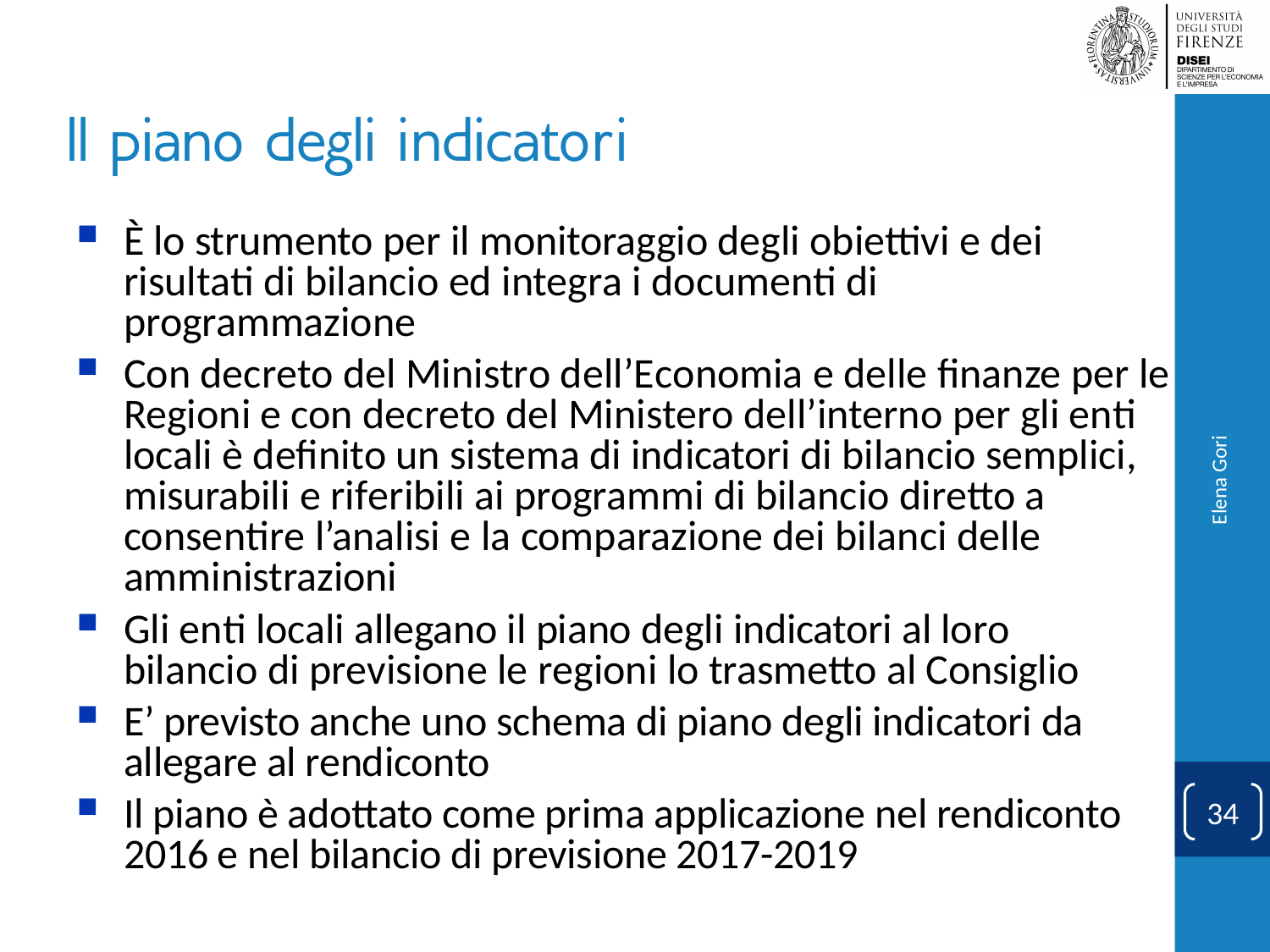

# Il piano degli indicatori
È lo strumento per il monitoraggio degli obiettivi e dei risultati di bilancio ed integra i documenti di programmazione
Con decreto del Ministro dell’Economia e delle finanze per le Regioni e con decreto del Ministero dell’interno per gli enti locali è definito un sistema di indicatori di bilancio semplici, misurabili e riferibili ai programmi di bilancio diretto a consentire l’analisi e la comparazione dei bilanci delle amministrazioni
Gli enti locali allegano il piano degli indicatori al loro bilancio di previsione le regioni lo trasmetto al Consiglio
E’ previsto anche uno schema di piano degli indicatori da allegare al rendiconto
Il piano è adottato come prima applicazione nel rendiconto 2016 e nel bilancio di previsione 2017-2019
Elena Gori
34